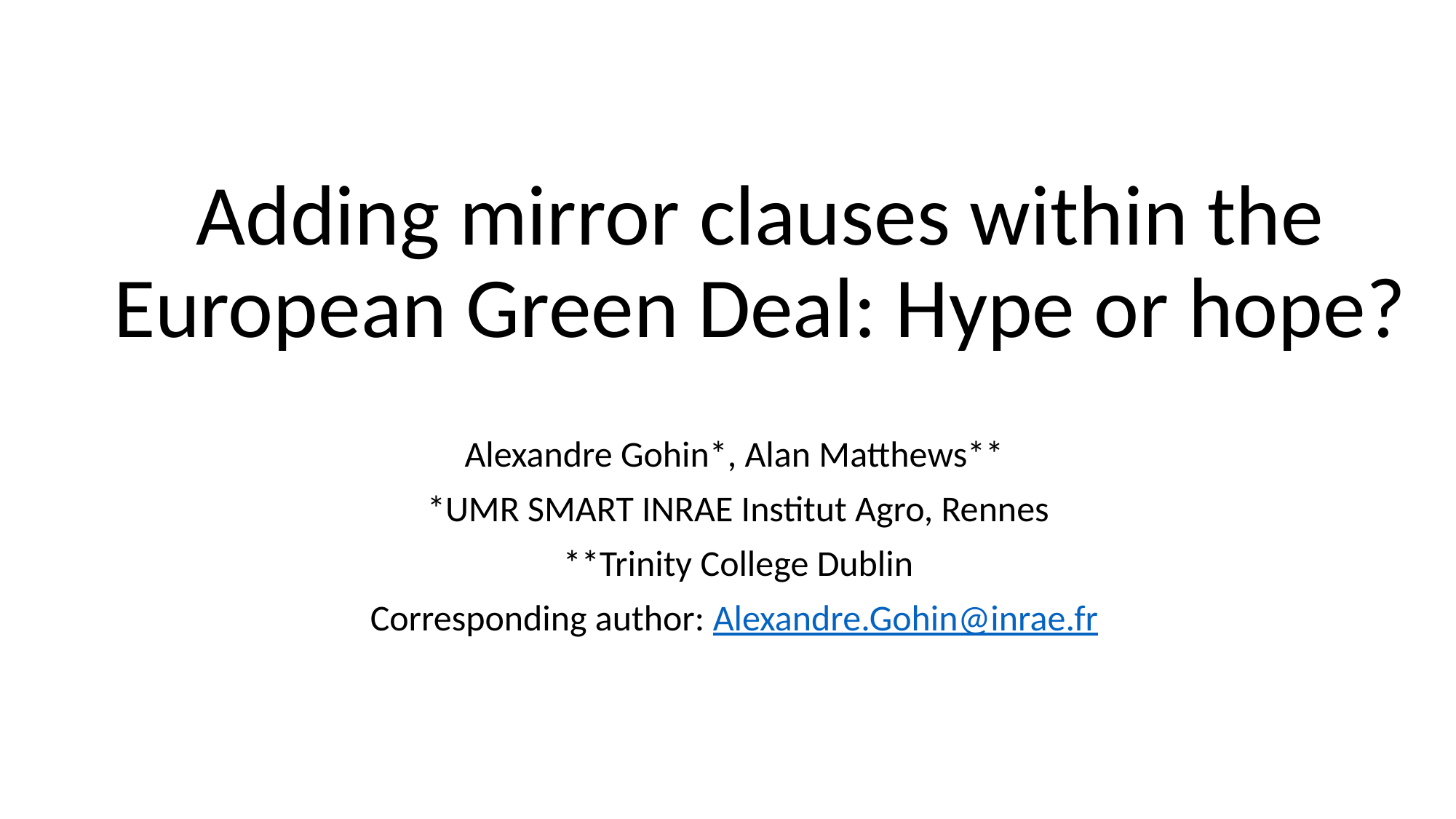

# Adding mirror clauses within the European Green Deal: Hype or hope?
Alexandre Gohin*, Alan Matthews**
*UMR SMART INRAE Institut Agro, Rennes
**Trinity College Dublin
Corresponding author: Alexandre.Gohin@inrae.fr